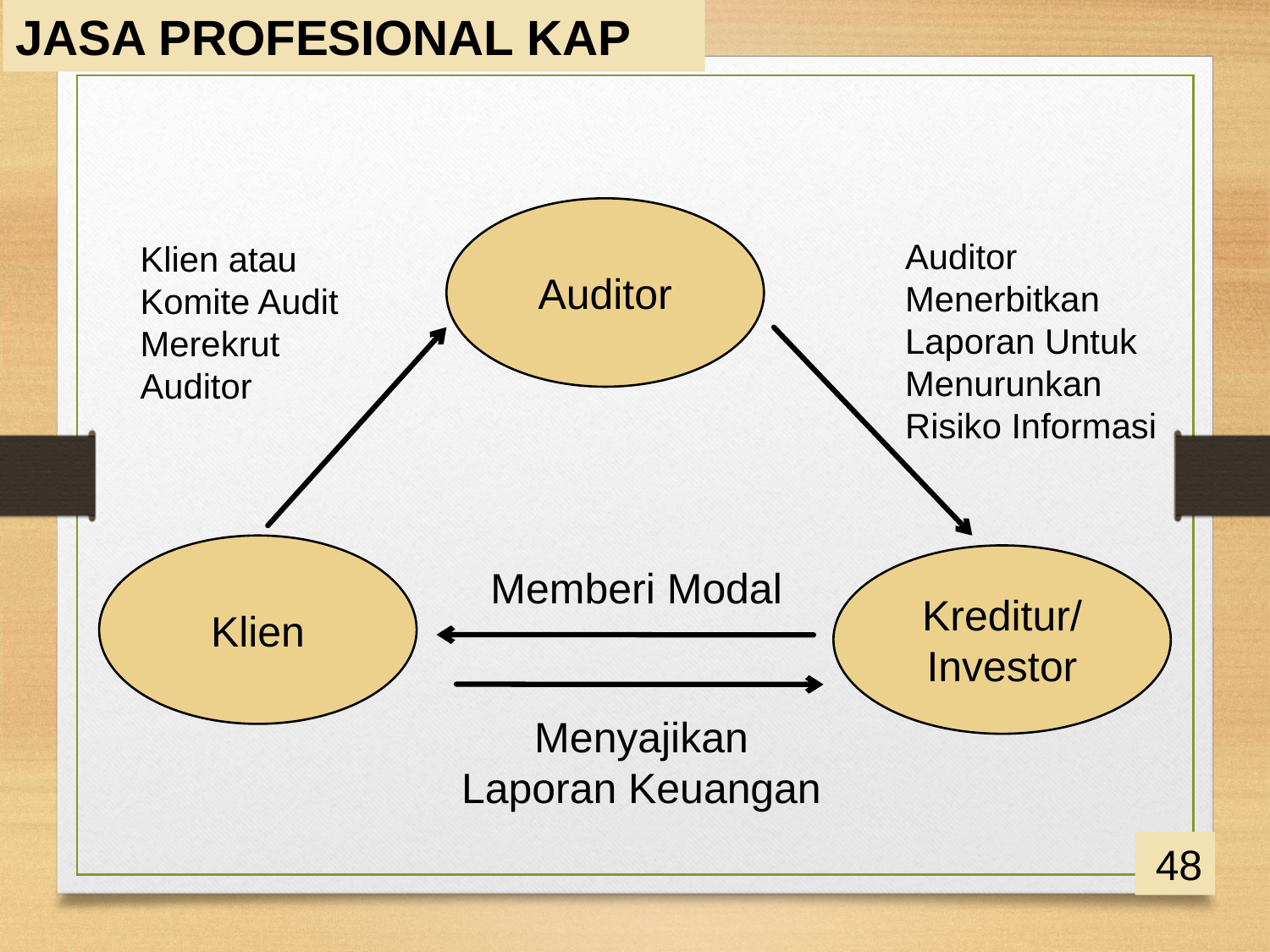

JASA PROFESIONAL KAP
Auditor
Auditor
Menerbitkan
Laporan Untuk
Menurunkan
Risiko Informasi
Klien atau
Komite Audit
Merekrut
Auditor
Klien
Kreditur/
Investor
Memberi Modal
Menyajikan
Laporan Keuangan
48